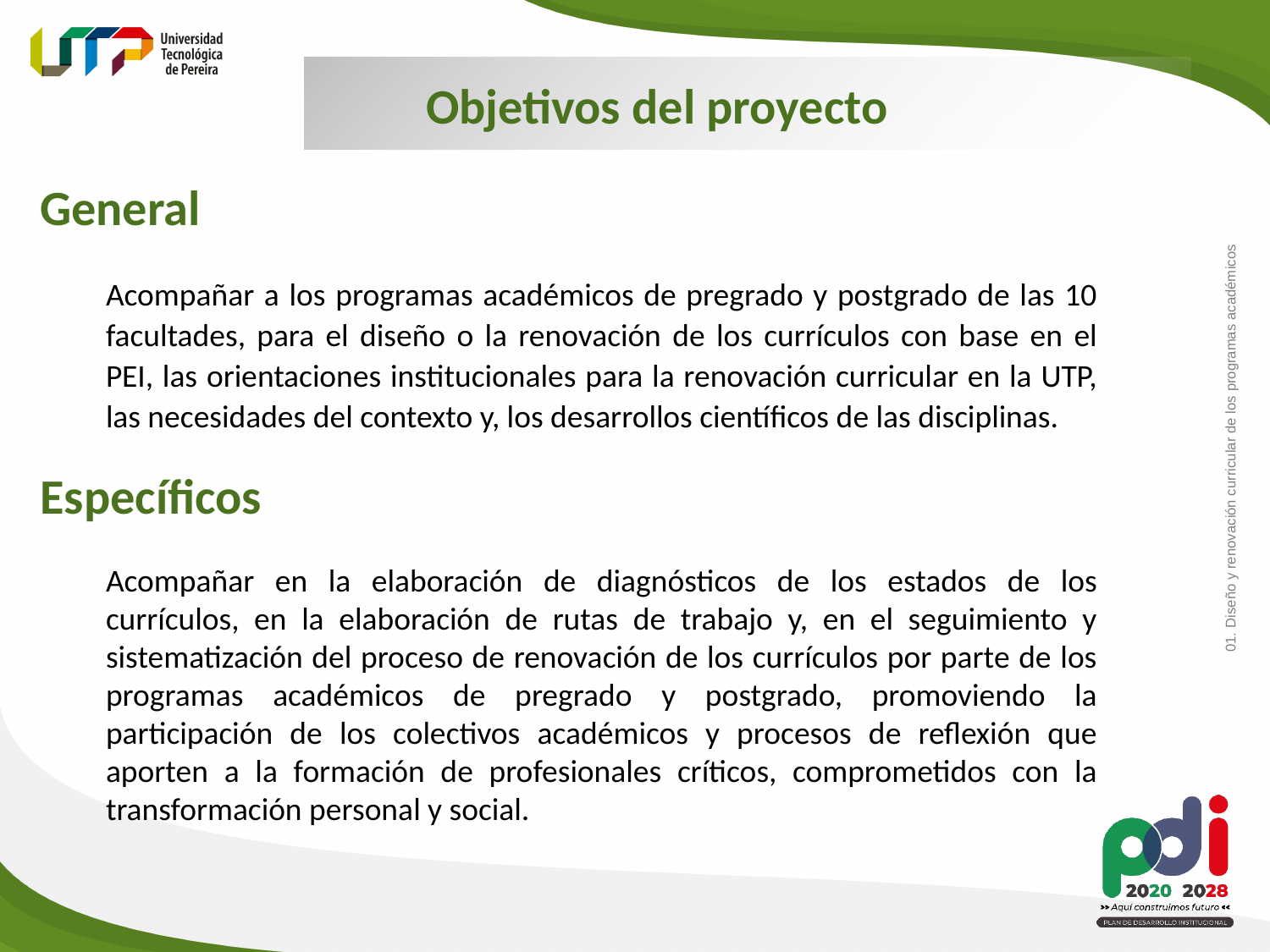

Objetivos del proyecto
General
Acompañar a los programas académicos de pregrado y postgrado de las 10 facultades, para el diseño o la renovación de los currículos con base en el PEI, las orientaciones institucionales para la renovación curricular en la UTP, las necesidades del contexto y, los desarrollos científicos de las disciplinas.
01. Diseño y renovación curricular de los programas académicos

Específicos
Acompañar en la elaboración de diagnósticos de los estados de los currículos, en la elaboración de rutas de trabajo y, en el seguimiento y sistematización del proceso de renovación de los currículos por parte de los programas académicos de pregrado y postgrado, promoviendo la participación de los colectivos académicos y procesos de reflexión que aporten a la formación de profesionales críticos, comprometidos con la transformación personal y social.